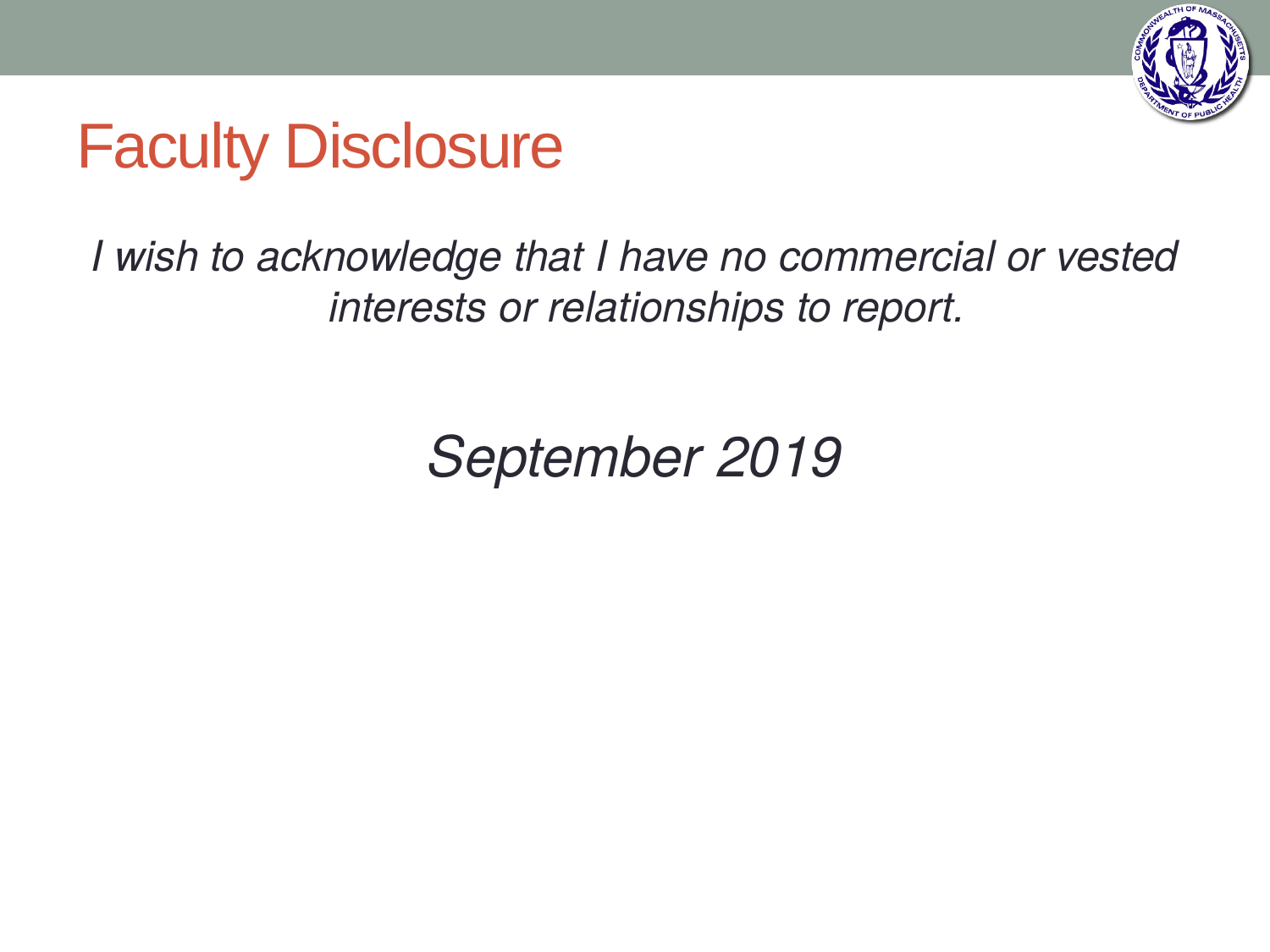

# Faculty Disclosure
I wish to acknowledge that I have no commercial or vested interests or relationships to report.

September 2019